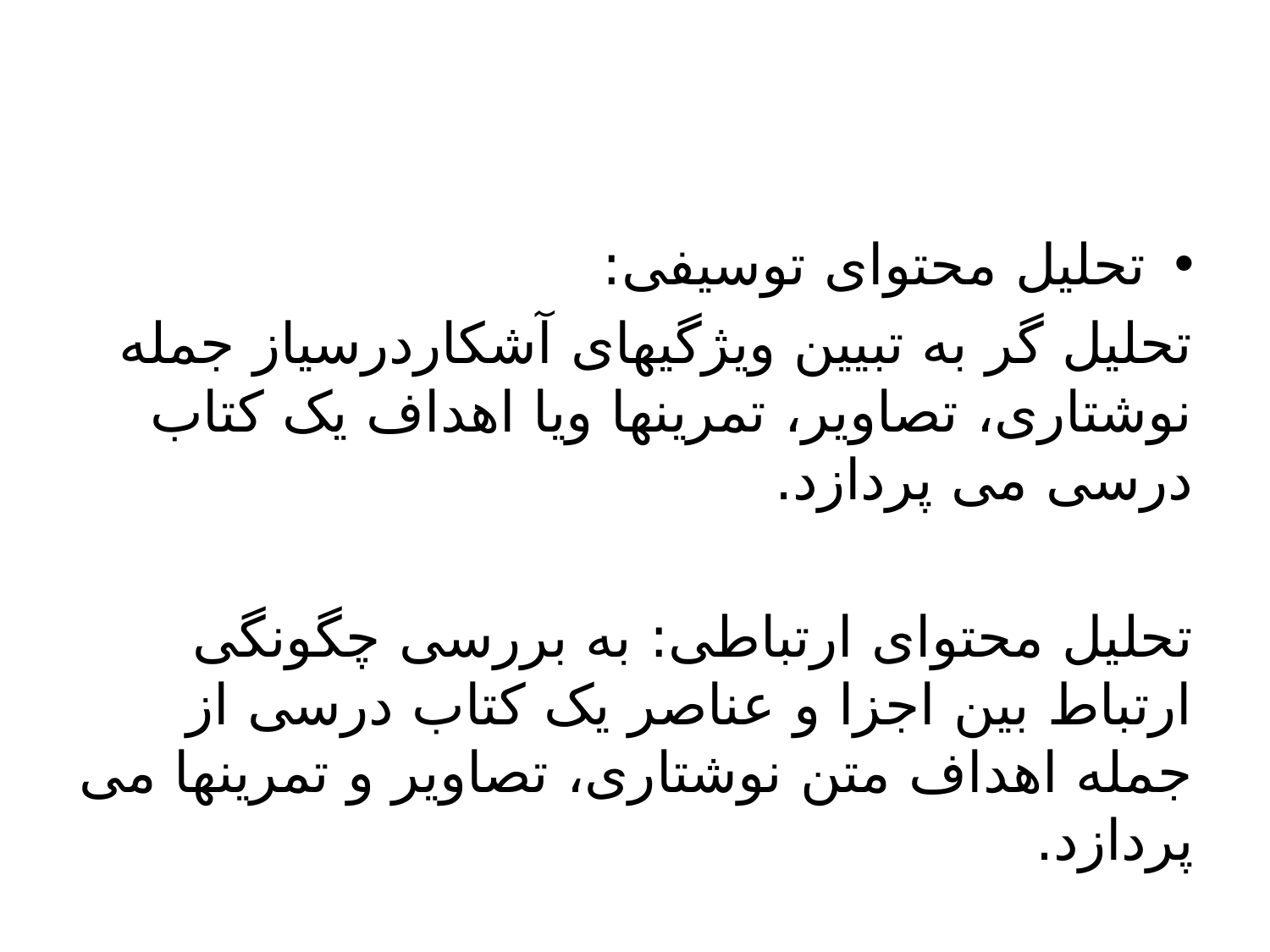

#
تحلیل محتوای توسیفی:
تحلیل گر به تبیین ویژگیهای آشکاردرسیاز جمله نوشتاری، تصاویر، تمرینها ویا اهداف یک کتاب درسی می پردازد.

تحلیل محتوای ارتباطی: به بررسی چگونگی ارتباط بین اجزا و عناصر یک کتاب درسی از جمله اهداف متن نوشتاری، تصاویر و تمرینها می پردازد.